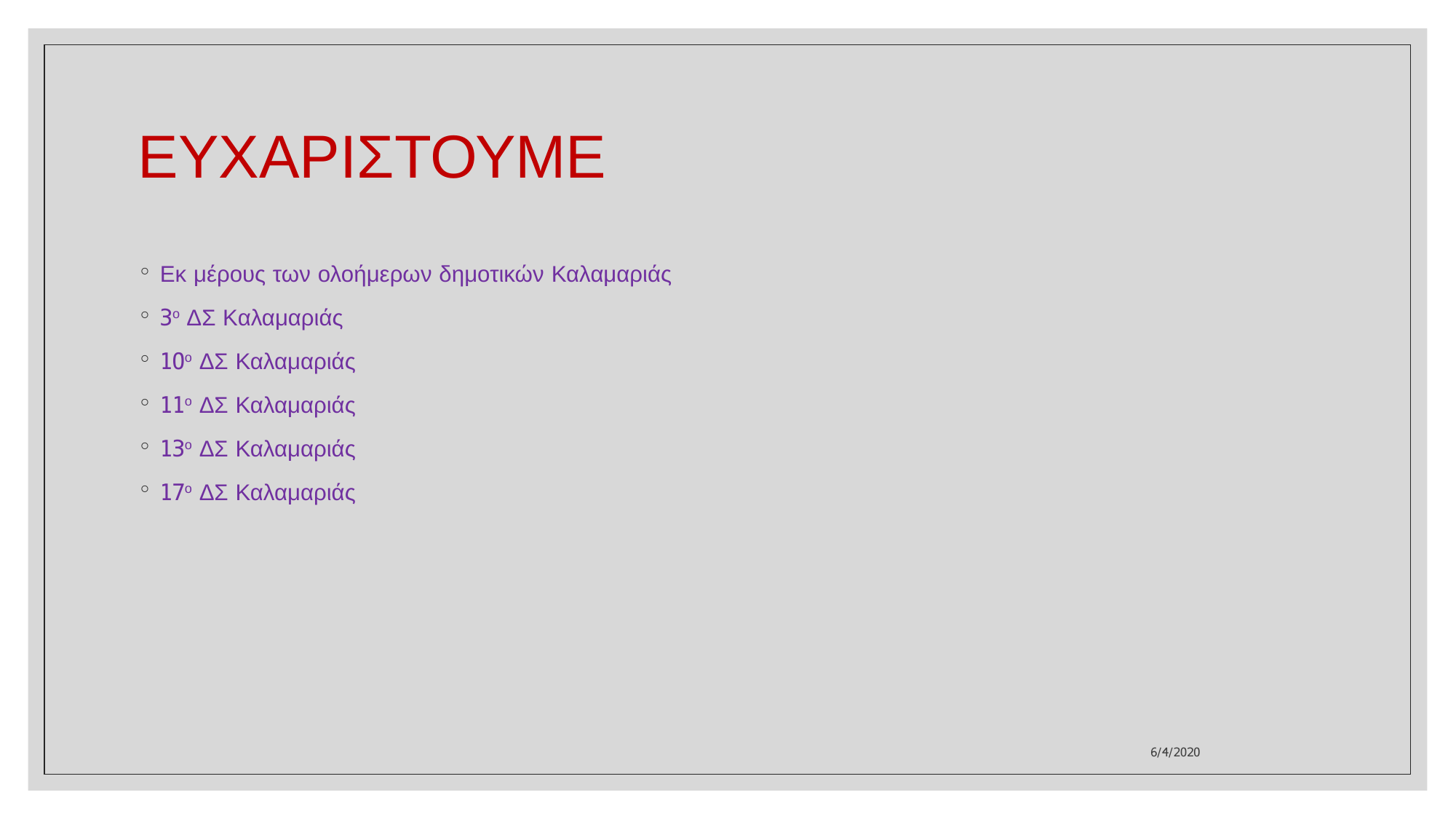

# ΕΥΧΑΡΙΣΤΟΥΜΕ
Εκ μέρους των ολοήμερων δημοτικών Καλαμαριάς
3ο ΔΣ Καλαμαριάς
10ο ΔΣ Καλαμαριάς
11ο ΔΣ Καλαμαριάς
13ο ΔΣ Καλαμαριάς
17ο ΔΣ Καλαμαριάς
6/4/2020